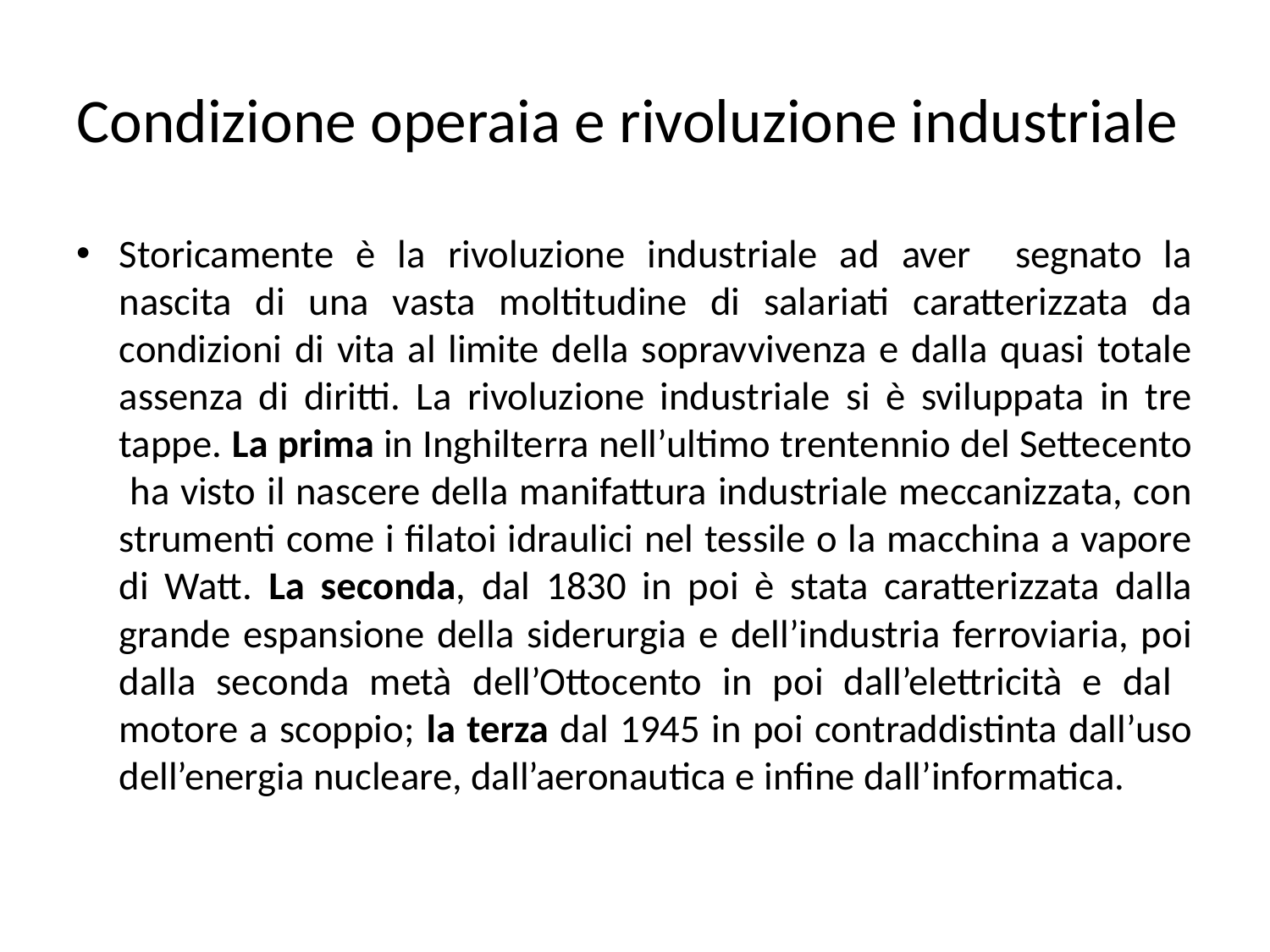

# Condizione operaia e rivoluzione industriale
Storicamente è la rivoluzione industriale ad aver  segnato la nascita di una vasta moltitudine di salariati caratterizzata da condizioni di vita al limite della sopravvivenza e dalla quasi totale assenza di diritti. La rivoluzione industriale si è sviluppata in tre tappe. La prima in Inghilterra nell’ultimo trentennio del Settecento  ha visto il nascere della manifattura industriale meccanizzata, con strumenti come i filatoi idraulici nel tessile o la macchina a vapore di Watt. La seconda, dal 1830 in poi è stata caratterizzata dalla grande espansione della siderurgia e dell’industria ferroviaria, poi dalla seconda metà dell’Ottocento in poi dall’elettricità e dal  motore a scoppio; la terza dal 1945 in poi contraddistinta dall’uso dell’energia nucleare, dall’aeronautica e infine dall’informatica.